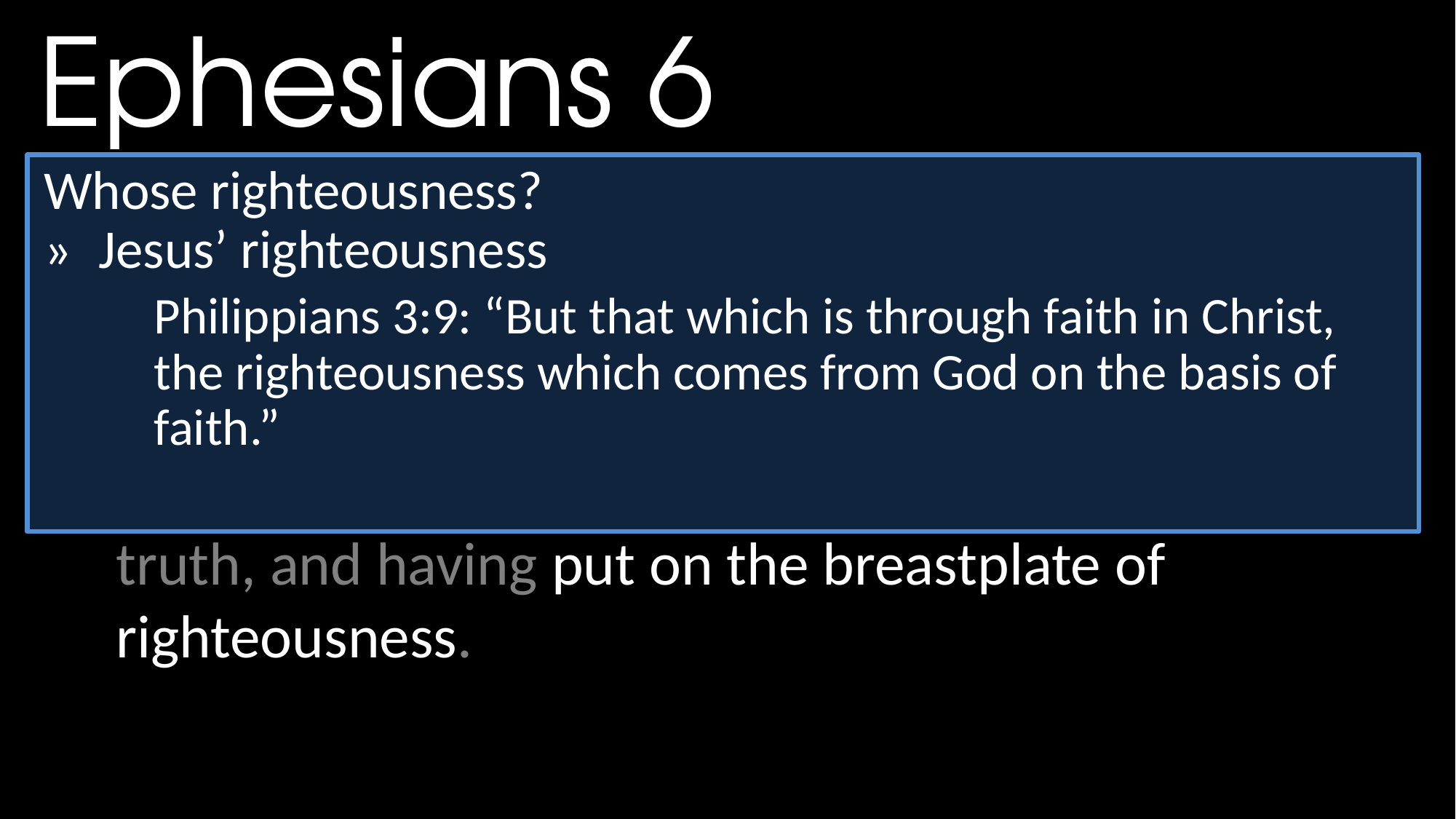

Ephesians 6

13 	Therefore put on the full armor of God, so that when the day of evil comes, you may be able to stand your ground, and after you have done everything, to stand.
14 	Stand firm therefore, having girded your loins with truth, and having put on the breastplate of righteousness.
Whose righteousness?
»	Jesus’ righteousness
	Philippians 3:9: “But that which is through faith in Christ, the righteousness which comes from God on the basis of faith.”